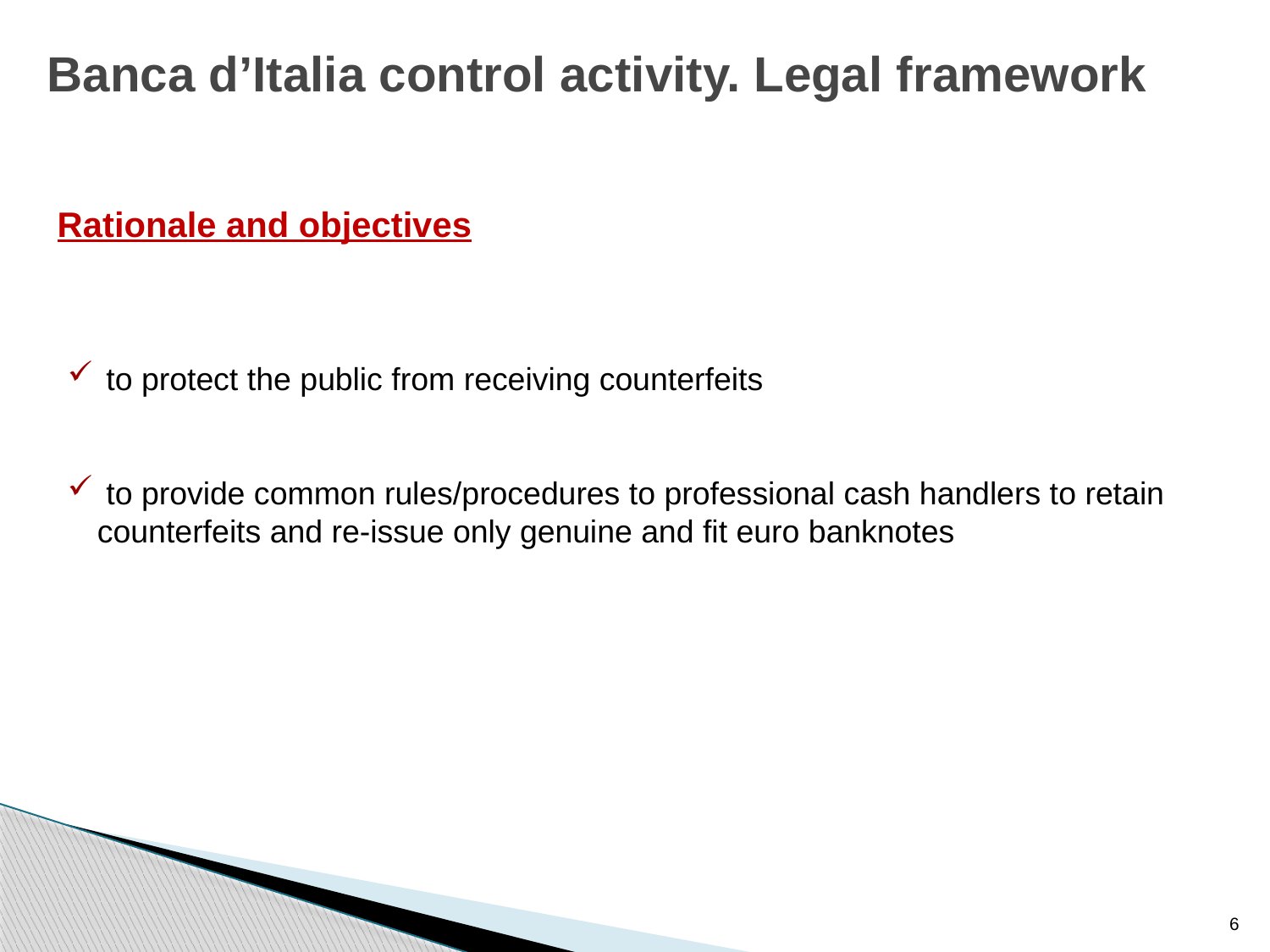

Banca d’Italia control activity. Legal framework
Rationale and objectives
 to protect the public from receiving counterfeits

 to provide common rules/procedures to professional cash handlers to retain counterfeits and re-issue only genuine and fit euro banknotes
6